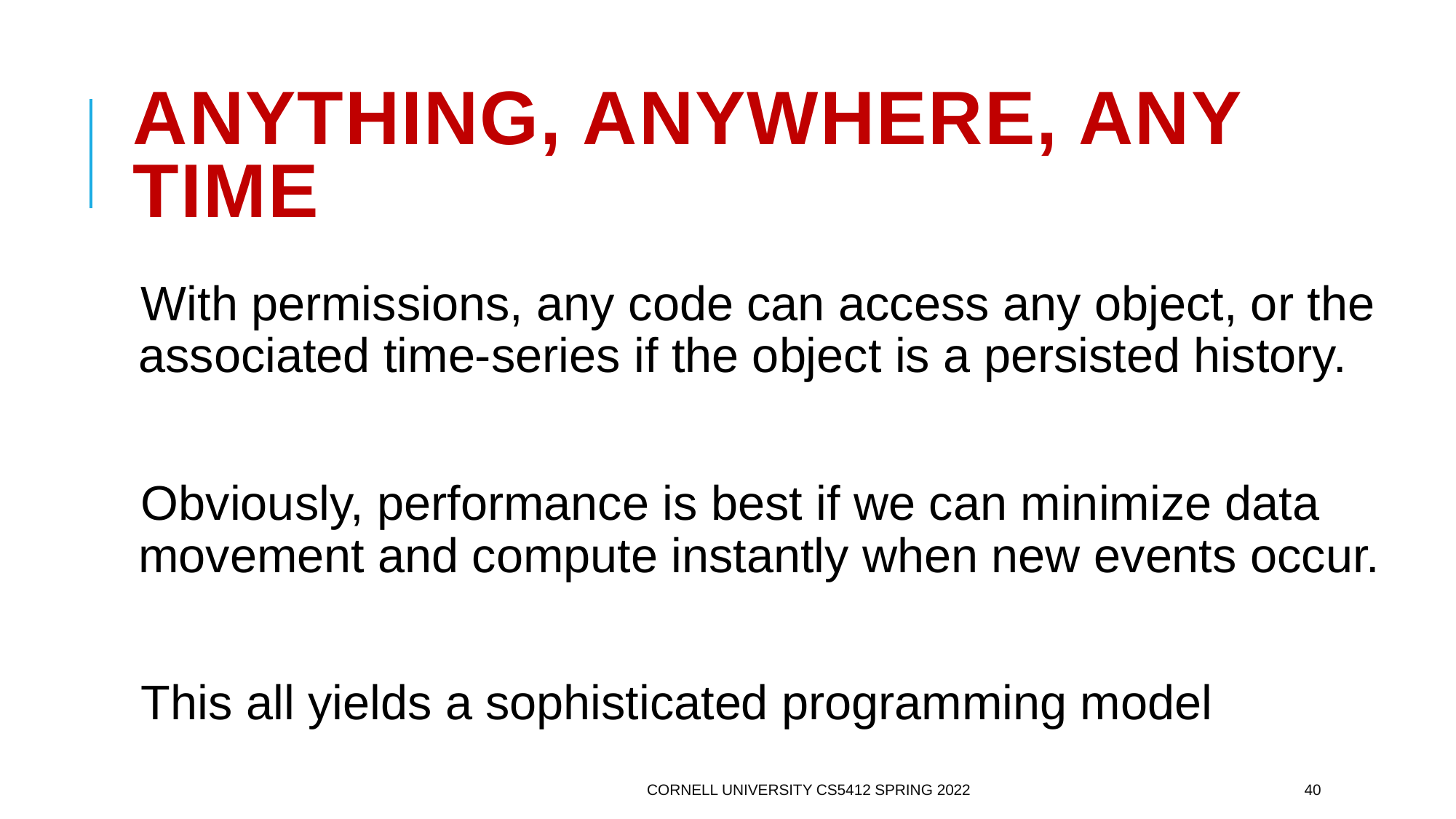

# Anything, anywhere, any time
With permissions, any code can access any object, or the associated time-series if the object is a persisted history.

Obviously, performance is best if we can minimize data movement and compute instantly when new events occur.

This all yields a sophisticated programming model
Cornell University CS5412 Spring 2022
40